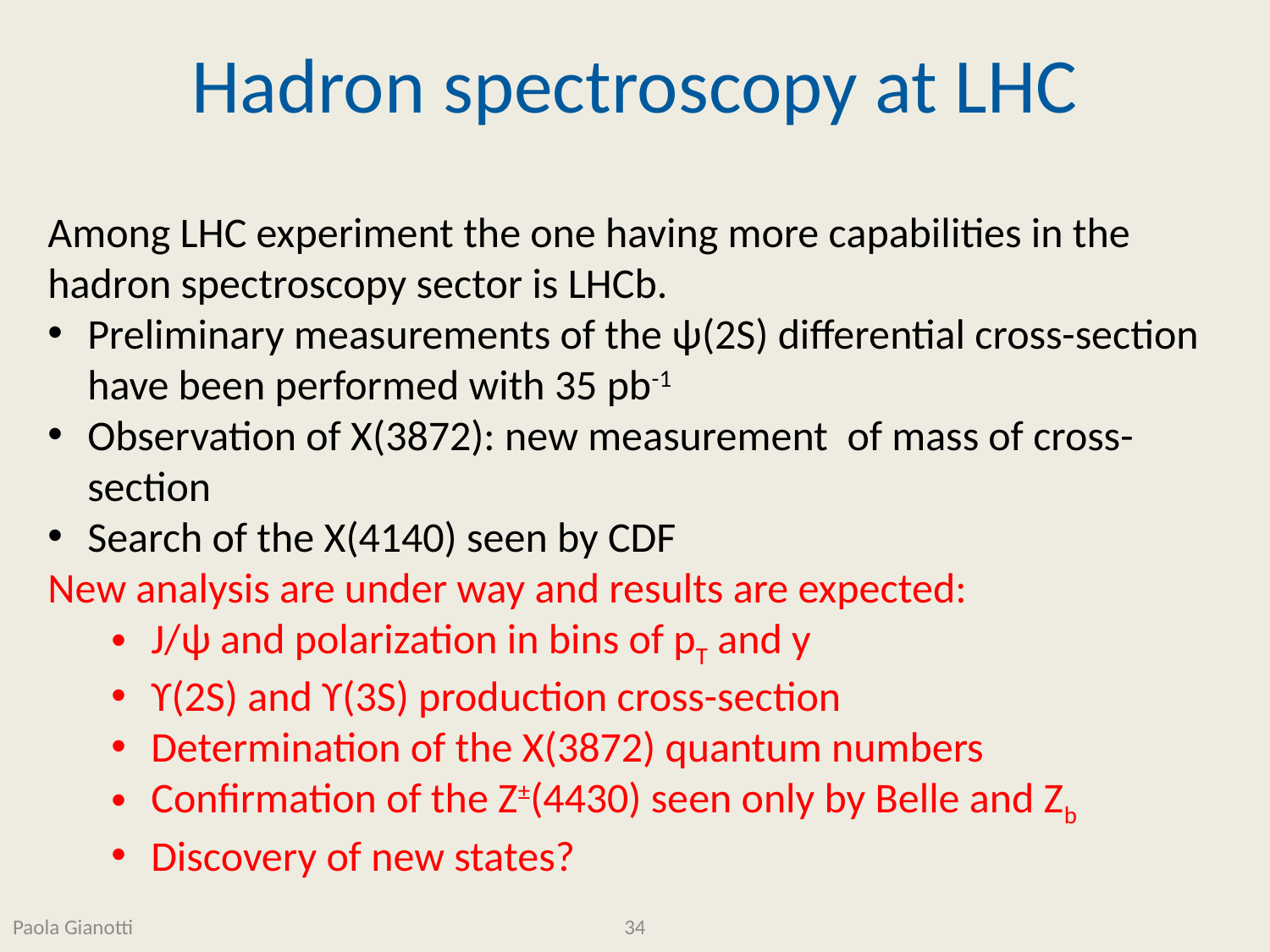

# Hadron spectroscopy at LHC
Among LHC experiment the one having more capabilities in the hadron spectroscopy sector is LHCb.
Preliminary measurements of the ψ(2S) differential cross-section have been performed with 35 pb-1
Observation of X(3872): new measurement  of mass of cross-section
Search of the X(4140) seen by CDF
New analysis are under way and results are expected:
J/ψ and polarization in bins of pT and y
ϒ(2S) and ϒ(3S) production cross-section
Determination of the X(3872) quantum numbers
Confirmation of the Z±(4430) seen only by Belle and Zb
Discovery of new states?

Paola Gianotti
34